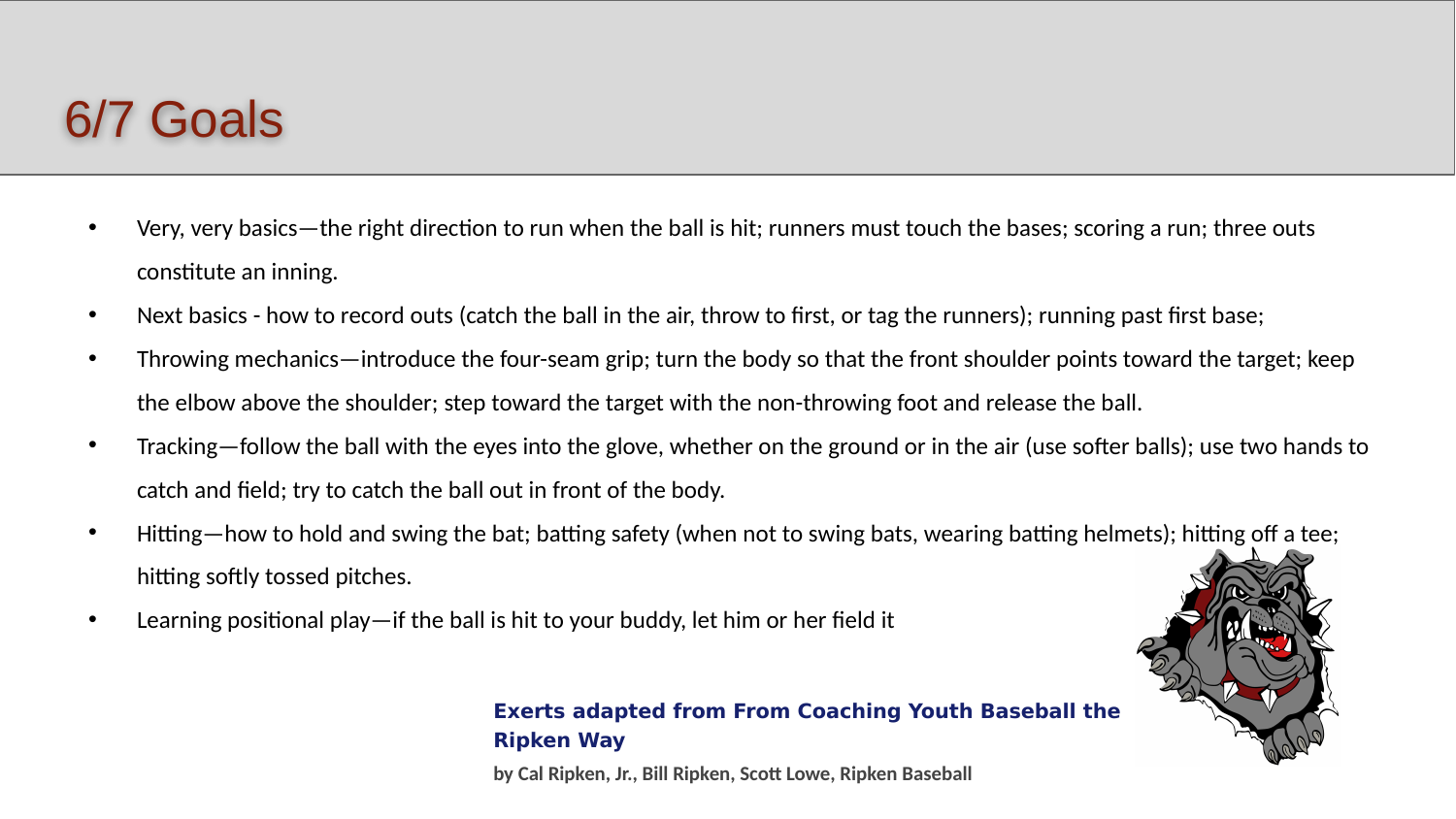

# 6/7 Goals
Very, very basics—the right direction to run when the ball is hit; runners must touch the bases; scoring a run; three outs constitute an inning.
Next basics - how to record outs (catch the ball in the air, throw to first, or tag the runners); running past first base;
Throwing mechanics—introduce the four-seam grip; turn the body so that the front shoulder points toward the target; keep the elbow above the shoulder; step toward the target with the non-throwing foot and release the ball.
Tracking—follow the ball with the eyes into the glove, whether on the ground or in the air (use softer balls); use two hands to catch and field; try to catch the ball out in front of the body.
Hitting—how to hold and swing the bat; batting safety (when not to swing bats, wearing batting helmets); hitting off a tee; hitting softly tossed pitches.
Learning positional play—if the ball is hit to your buddy, let him or her field it
Exerts adapted from From Coaching Youth Baseball the Ripken Way
by Cal Ripken, Jr., Bill Ripken, Scott Lowe, Ripken Baseball